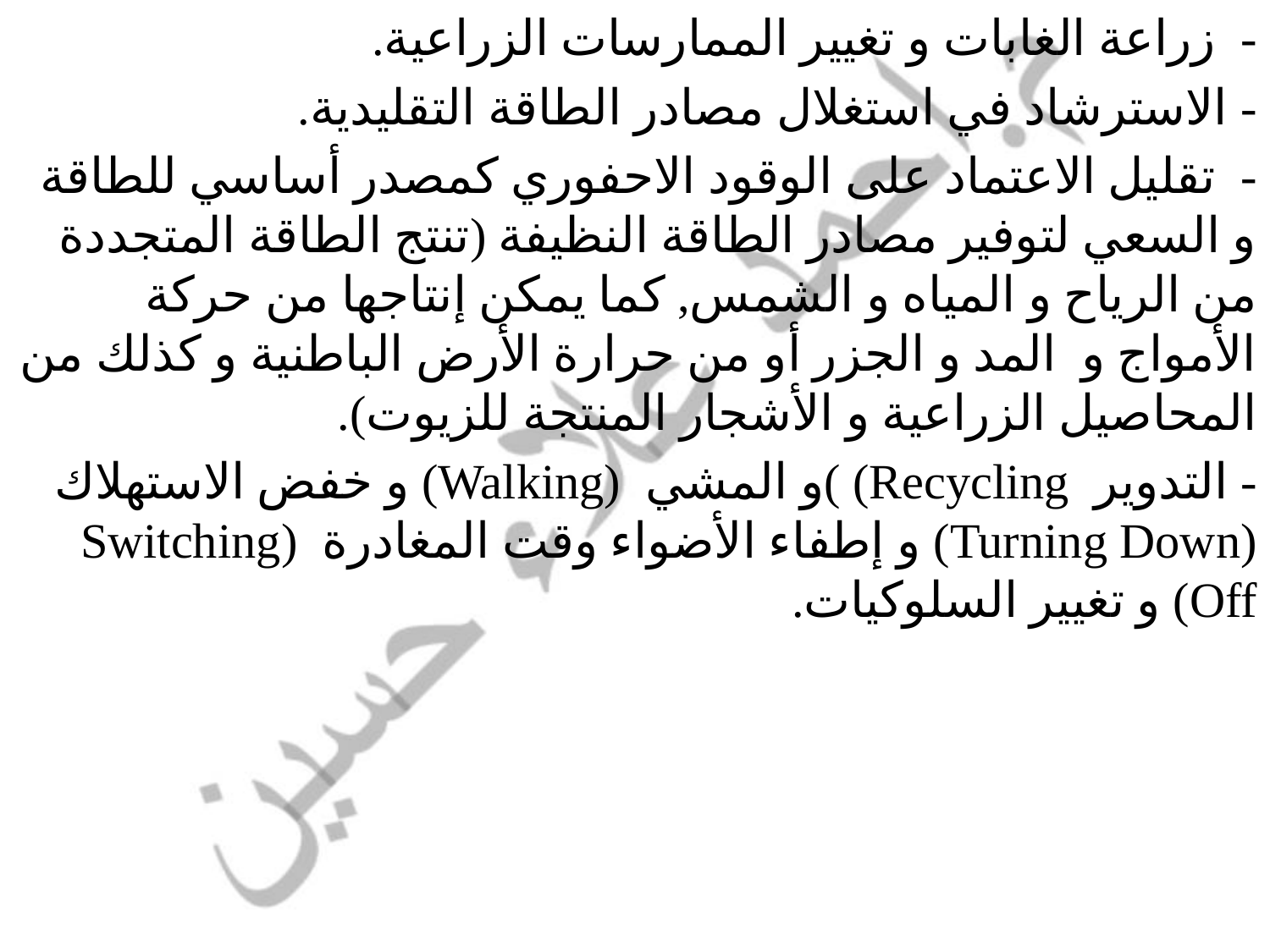

-  زراعة الغابات و تغيير الممارسات الزراعية.
- الاسترشاد في استغلال مصادر الطاقة التقليدية.
-  تقليل الاعتماد على الوقود الاحفوري كمصدر أساسي للطاقة و السعي لتوفير مصادر الطاقة النظيفة (تنتج الطاقة المتجددة من الرياح و المياه و الشمس, كما يمكن إنتاجها من حركة الأمواج و  المد و الجزر أو من حرارة الأرض الباطنية و كذلك من المحاصيل الزراعية و الأشجار المنتجة للزيوت).
- التدوير  Recycling) )و المشي  (Walking) و خفض الاستهلاك  (Turning Down) و إطفاء الأضواء وقت المغادرة  (Switching Off) و تغيير السلوكيات.